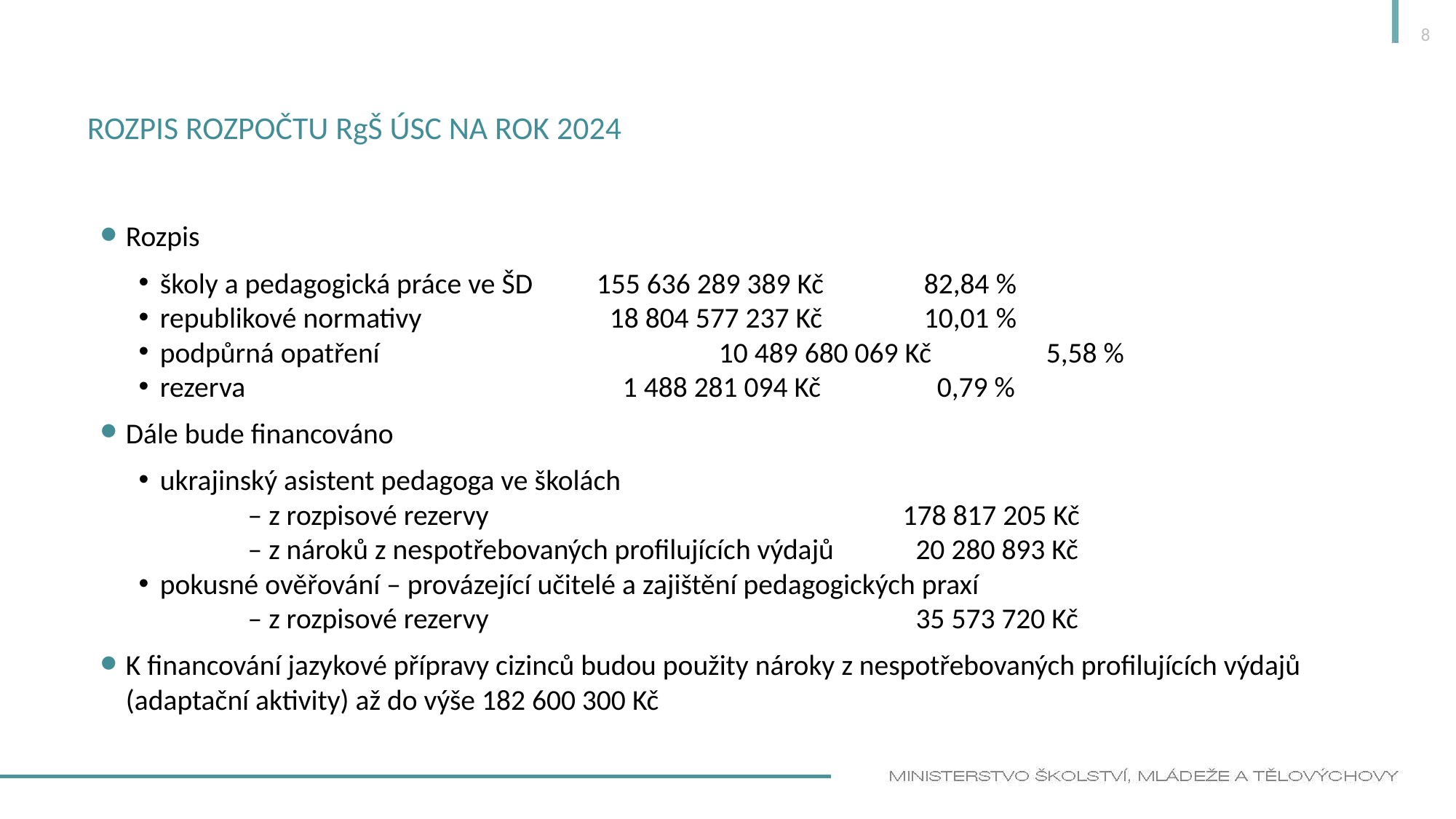

8
# Rozpis rozpočtu RgŠ ÚSC na rok 2024
Rozpis
školy a pedagogická práce ve ŠD 	155 636 289 389 Kč 	82,84 %
republikové normativy 		  18 804 577 237 Kč 	10,01 %
podpůrná opatření 			  10 489 680 069 Kč 	  5,58 %
rezerva 				    1 488 281 094 Kč 	  0,79 %
Dále bude financováno
ukrajinský asistent pedagoga ve školách
	– z rozpisové rezervy			    	178 817 205 Kč
	– z nároků z nespotřebovaných profilujících výdajů  	  20 280 893 Kč
pokusné ověřování – provázející učitelé a zajištění pedagogických praxí
	– z rozpisové rezervy			    	  35 573 720 Kč
K financování jazykové přípravy cizinců budou použity nároky z nespotřebovaných profilujících výdajů (adaptační aktivity) až do výše 182 600 300 Kč